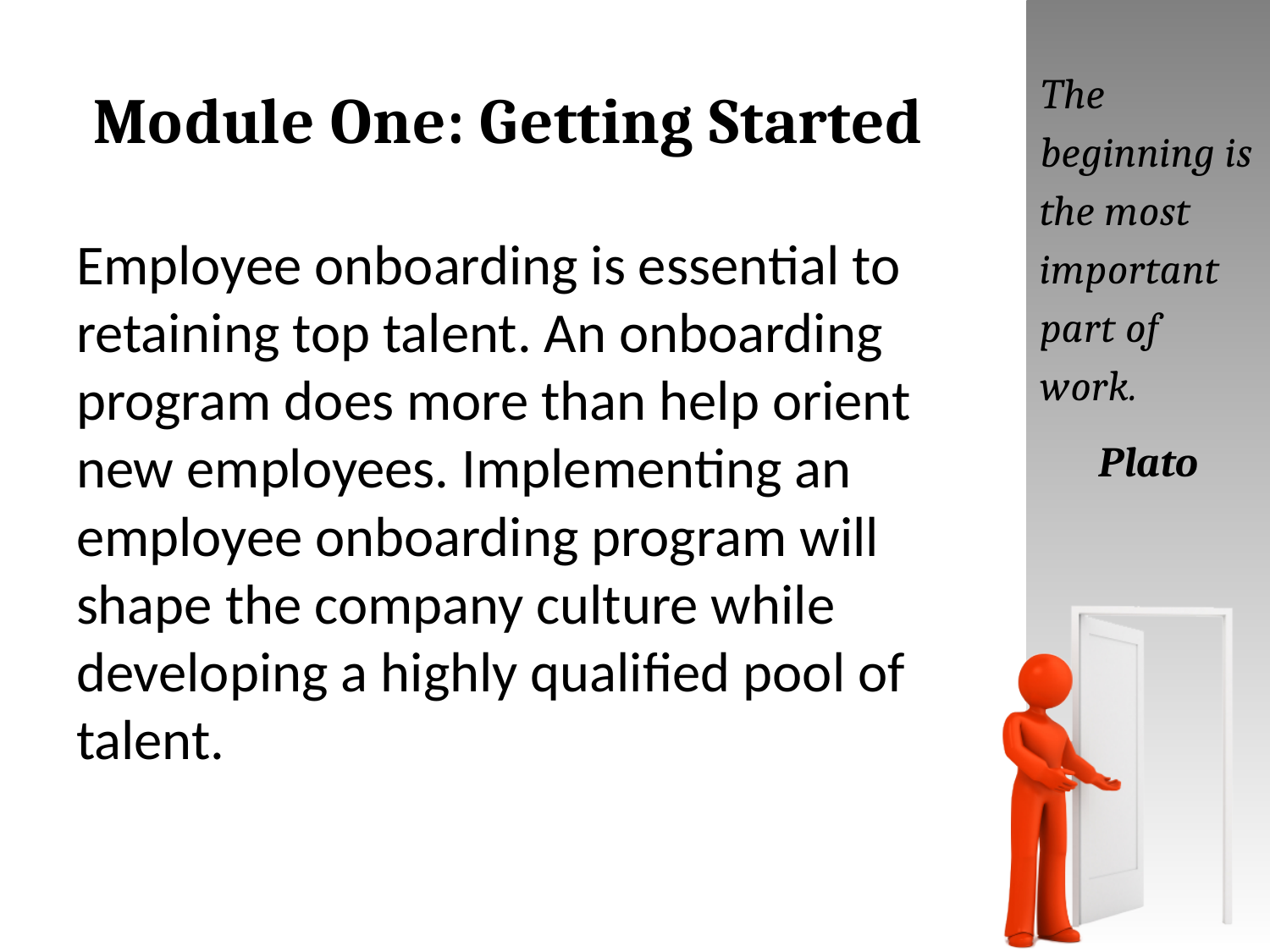

# Module One: Getting Started
The beginning is the most important part of work.
Plato

Employee onboarding is essential to retaining top talent. An onboarding program does more than help orient new employees. Implementing an employee onboarding program will shape the company culture while developing a highly qualified pool of talent.